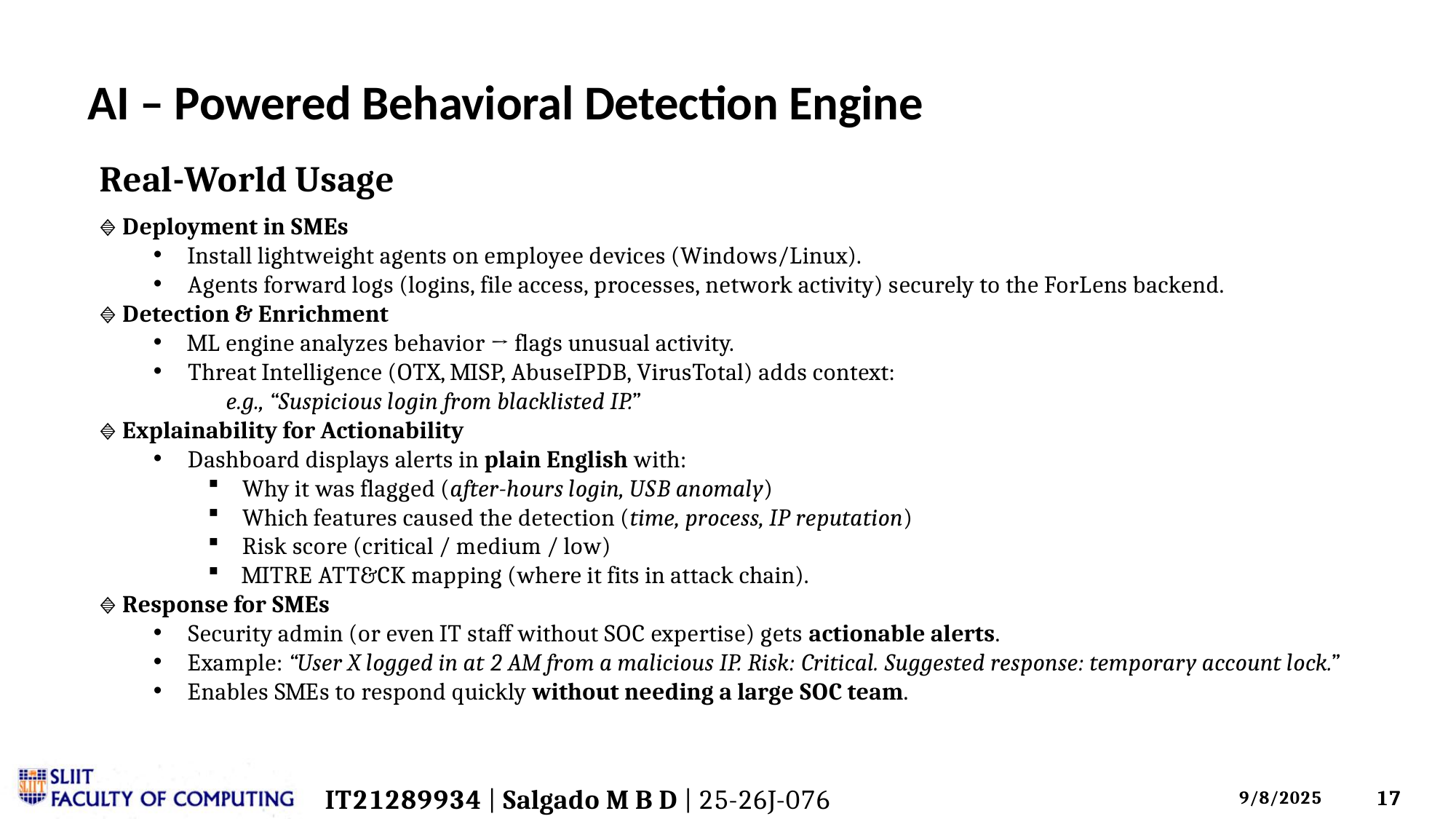

AI – Powered Behavioral Detection Engine
Real-World Usage
🔹 Deployment in SMEs
Install lightweight agents on employee devices (Windows/Linux).
Agents forward logs (logins, file access, processes, network activity) securely to the ForLens backend.
🔹 Detection & Enrichment
ML engine analyzes behavior → flags unusual activity.
Threat Intelligence (OTX, MISP, AbuseIPDB, VirusTotal) adds context:
   e.g., “Suspicious login from blacklisted IP.”
🔹 Explainability for Actionability
Dashboard displays alerts in plain English with:
Why it was flagged (after-hours login, USB anomaly)
Which features caused the detection (time, process, IP reputation)
Risk score (critical / medium / low)
MITRE ATT&CK mapping (where it fits in attack chain).
🔹 Response for SMEs
Security admin (or even IT staff without SOC expertise) gets actionable alerts.
Example: “User X logged in at 2 AM from a malicious IP. Risk: Critical. Suggested response: temporary account lock.”
Enables SMEs to respond quickly without needing a large SOC team.

IT21289934 | Salgado M B D | 25-26J-076
17
9/8/2025